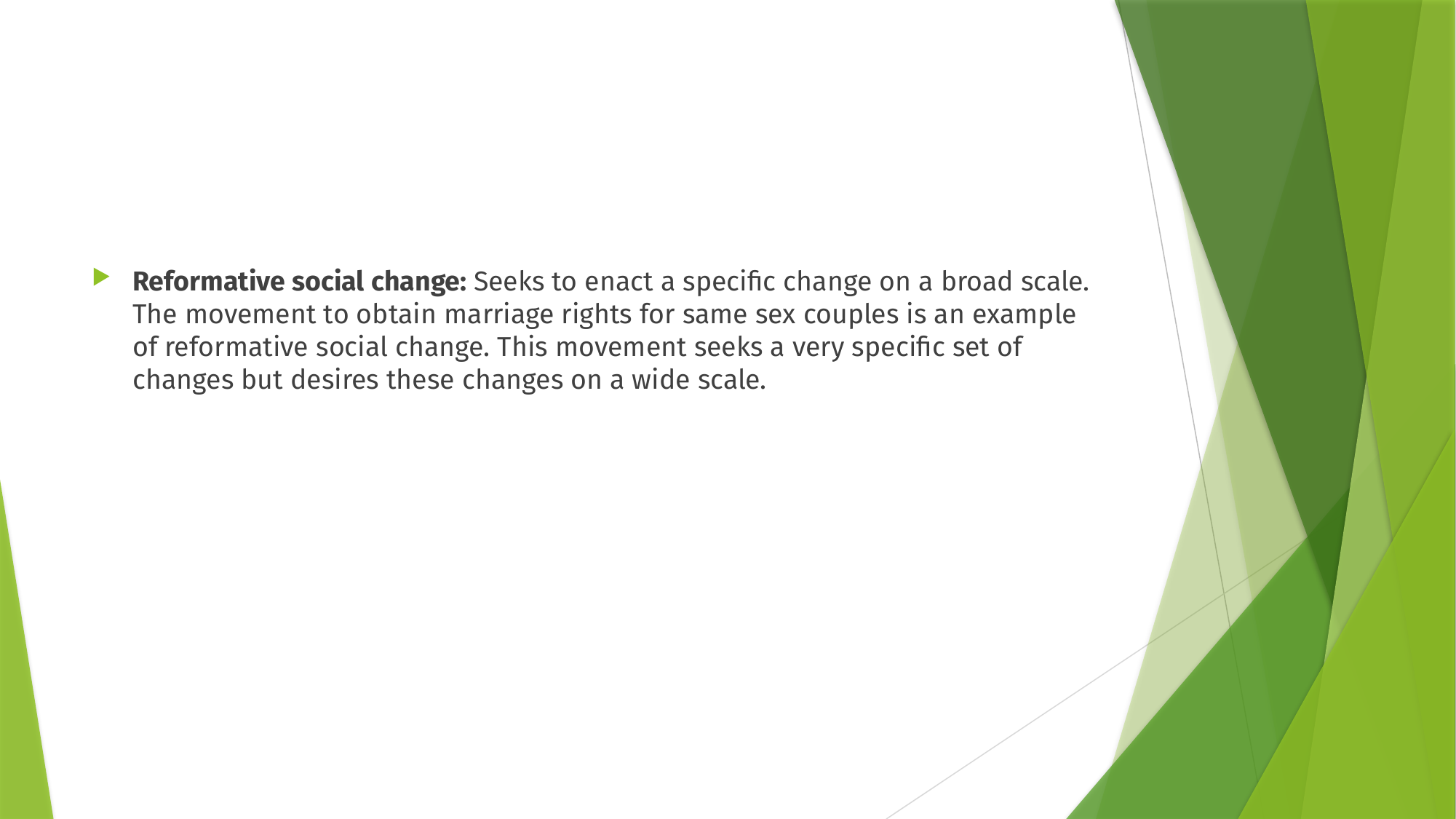

#
Reformative social change: Seeks to enact a specific change on a broad scale. The movement to obtain marriage rights for same sex couples is an example of reformative social change. This movement seeks a very specific set of changes but desires these changes on a wide scale.